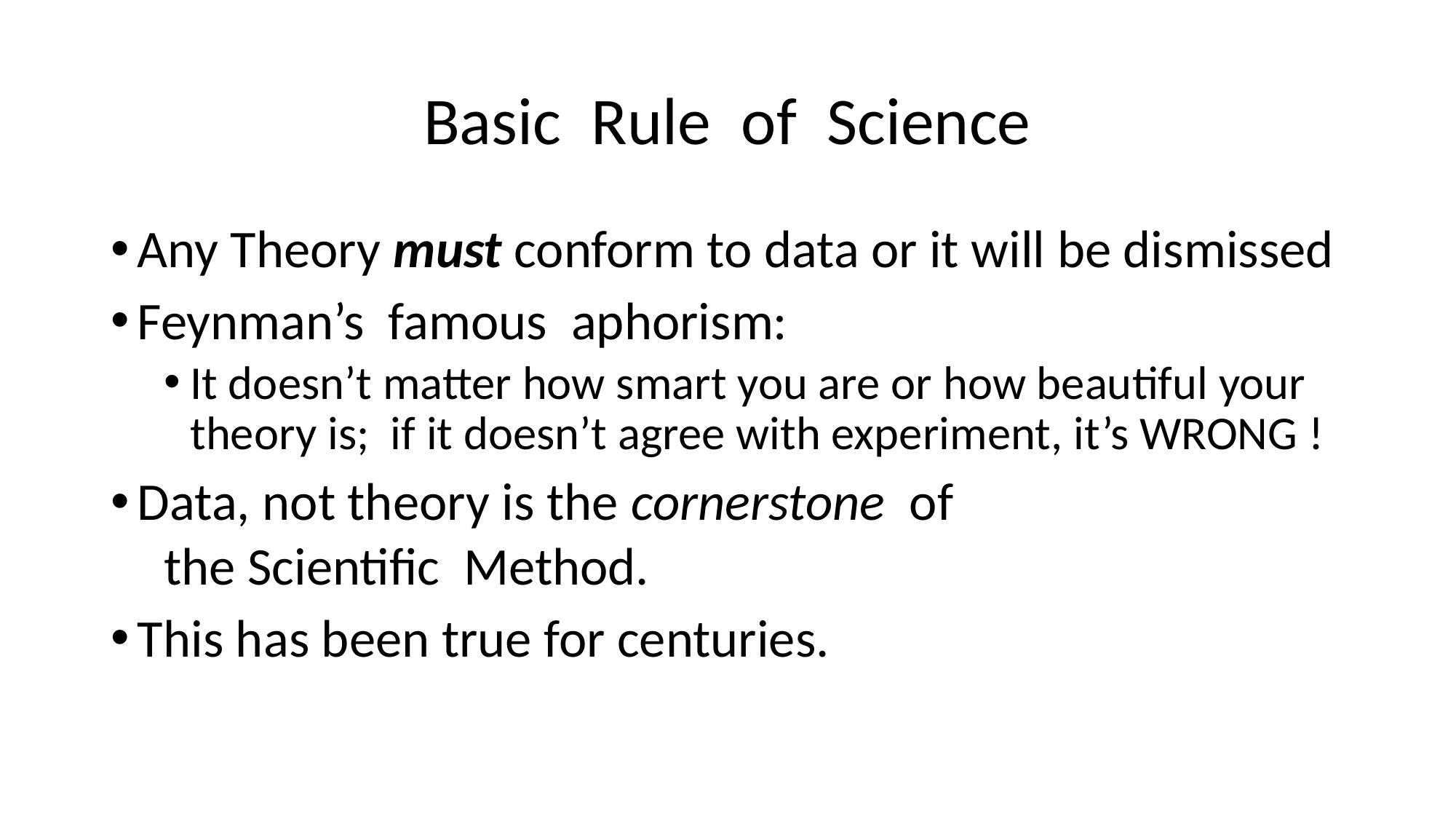

# Basic  Rule  of  Science
Any Theory must conform to data or it will be dismissed
Feynman’s  famous  aphorism:
It doesn’t matter how smart you are or how beautiful your theory is;  if it doesn’t agree with experiment, it’s WRONG !
Data, not theory is the cornerstone  of
the Scientific  Method.
This has been true for centuries.